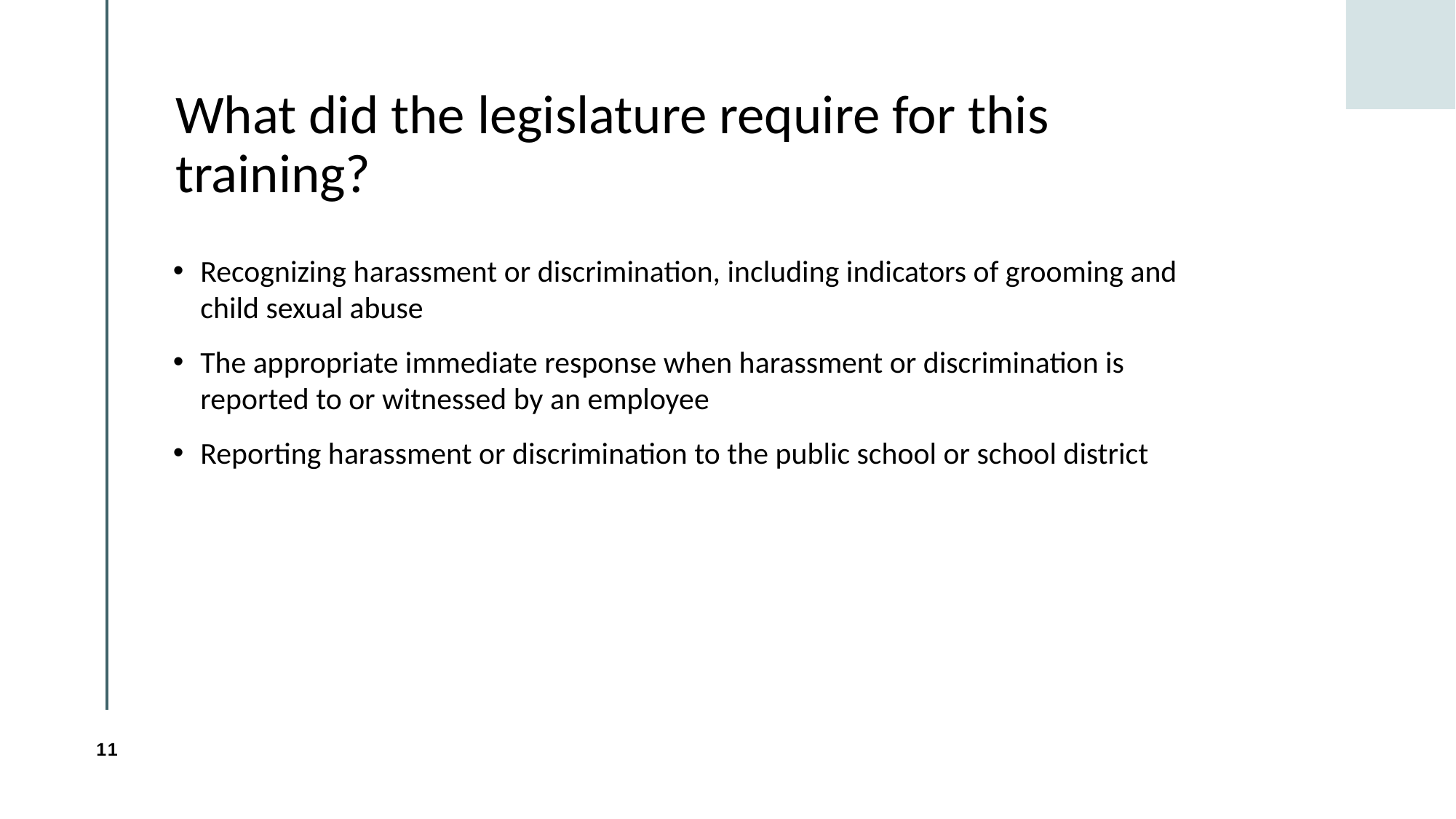

# What did the legislature require for this training?
Recognizing harassment or discrimination, including indicators of grooming and child sexual abuse
The appropriate immediate response when harassment or discrimination is reported to or witnessed by an employee
Reporting harassment or discrimination to the public school or school district
11